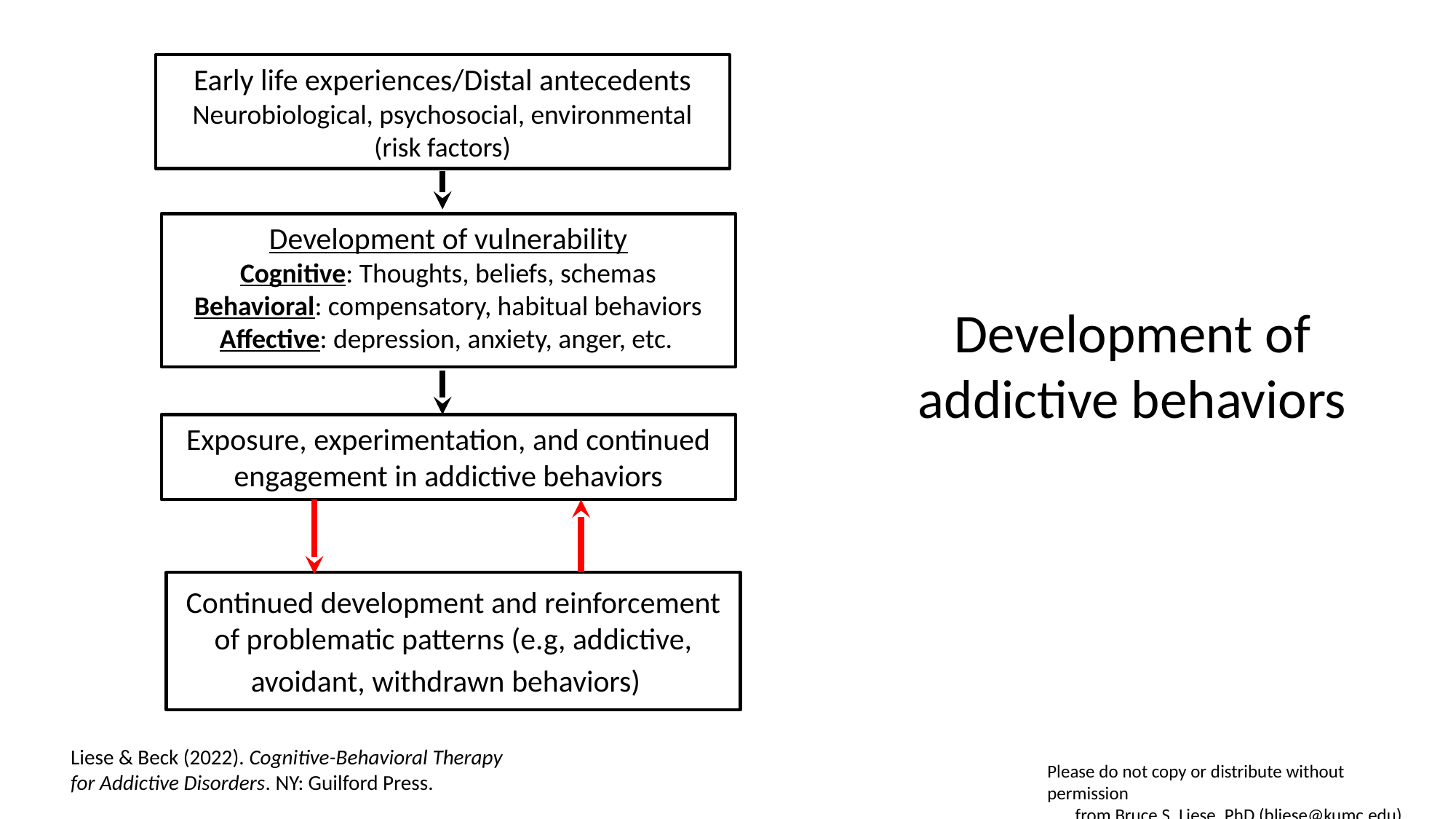

Early life experiences/Distal antecedents
Neurobiological, psychosocial, environmental (risk factors)
Development of vulnerability
Cognitive: Thoughts, beliefs, schemas
Behavioral: compensatory, habitual behaviors
Affective: depression, anxiety, anger, etc.
Exposure, experimentation, and continued engagement in addictive behaviors
Continued development and reinforcement of problematic patterns (e.g, addictive, avoidant, withdrawn behaviors)
Development of addictive behaviors
Liese & Beck (2022). Cognitive-Behavioral Therapy for Addictive Disorders. NY: Guilford Press.
Please do not copy or distribute without permission
from Bruce S. Liese, PhD (bliese@kumc.edu)